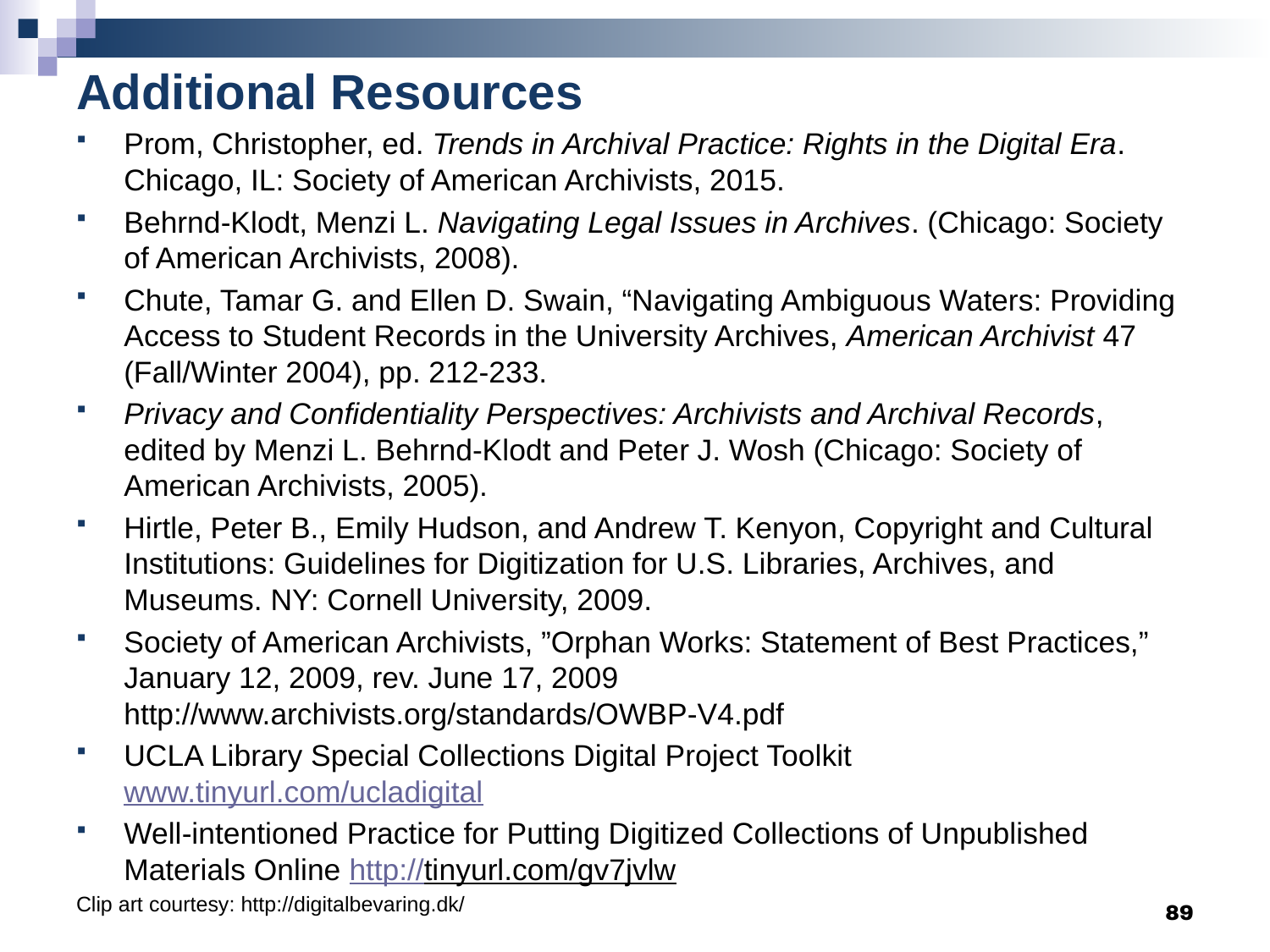

# Additional Resources
Prom, Christopher, ed. Trends in Archival Practice: Rights in the Digital Era. Chicago, IL: Society of American Archivists, 2015.
Behrnd-Klodt, Menzi L. Navigating Legal Issues in Archives. (Chicago: Society of American Archivists, 2008).
Chute, Tamar G. and Ellen D. Swain, “Navigating Ambiguous Waters: Providing Access to Student Records in the University Archives, American Archivist 47 (Fall/Winter 2004), pp. 212-233.
Privacy and Confidentiality Perspectives: Archivists and Archival Records, edited by Menzi L. Behrnd-Klodt and Peter J. Wosh (Chicago: Society of American Archivists, 2005).
Hirtle, Peter B., Emily Hudson, and Andrew T. Kenyon, Copyright and Cultural Institutions: Guidelines for Digitization for U.S. Libraries, Archives, and Museums. NY: Cornell University, 2009.
Society of American Archivists, ”Orphan Works: Statement of Best Practices,” January 12, 2009, rev. June 17, 2009 http://www.archivists.org/standards/OWBP-V4.pdf
UCLA Library Special Collections Digital Project Toolkit www.tinyurl.com/ucladigital
Well-intentioned Practice for Putting Digitized Collections of Unpublished Materials Online http://tinyurl.com/gv7jvlw
Clip art courtesy: http://digitalbevaring.dk/
89